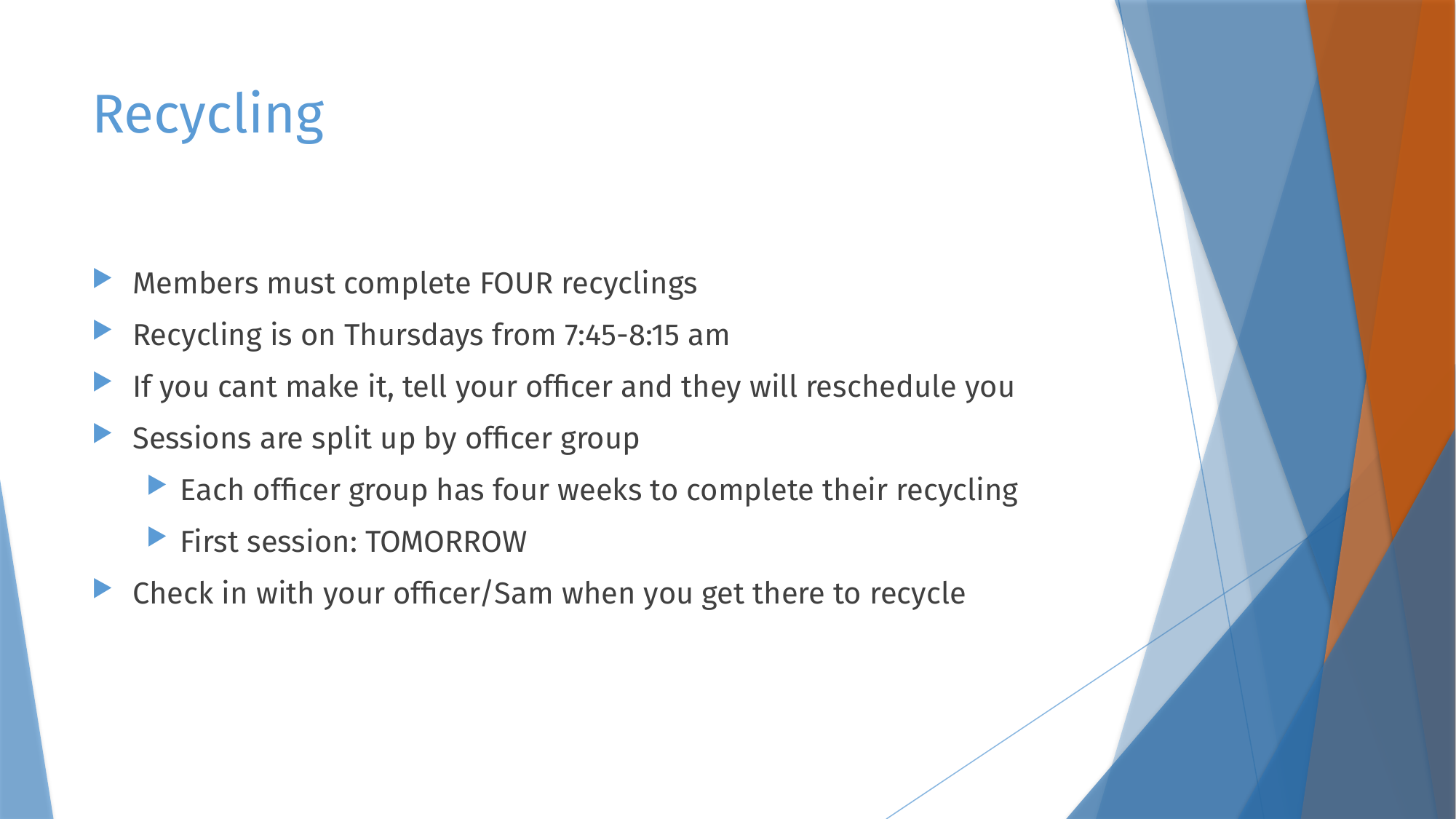

# Recycling
Members must complete FOUR recyclings
Recycling is on Thursdays from 7:45-8:15 am
If you cant make it, tell your officer and they will reschedule you
Sessions are split up by officer group
Each officer group has four weeks to complete their recycling
First session: TOMORROW
Check in with your officer/Sam when you get there to recycle